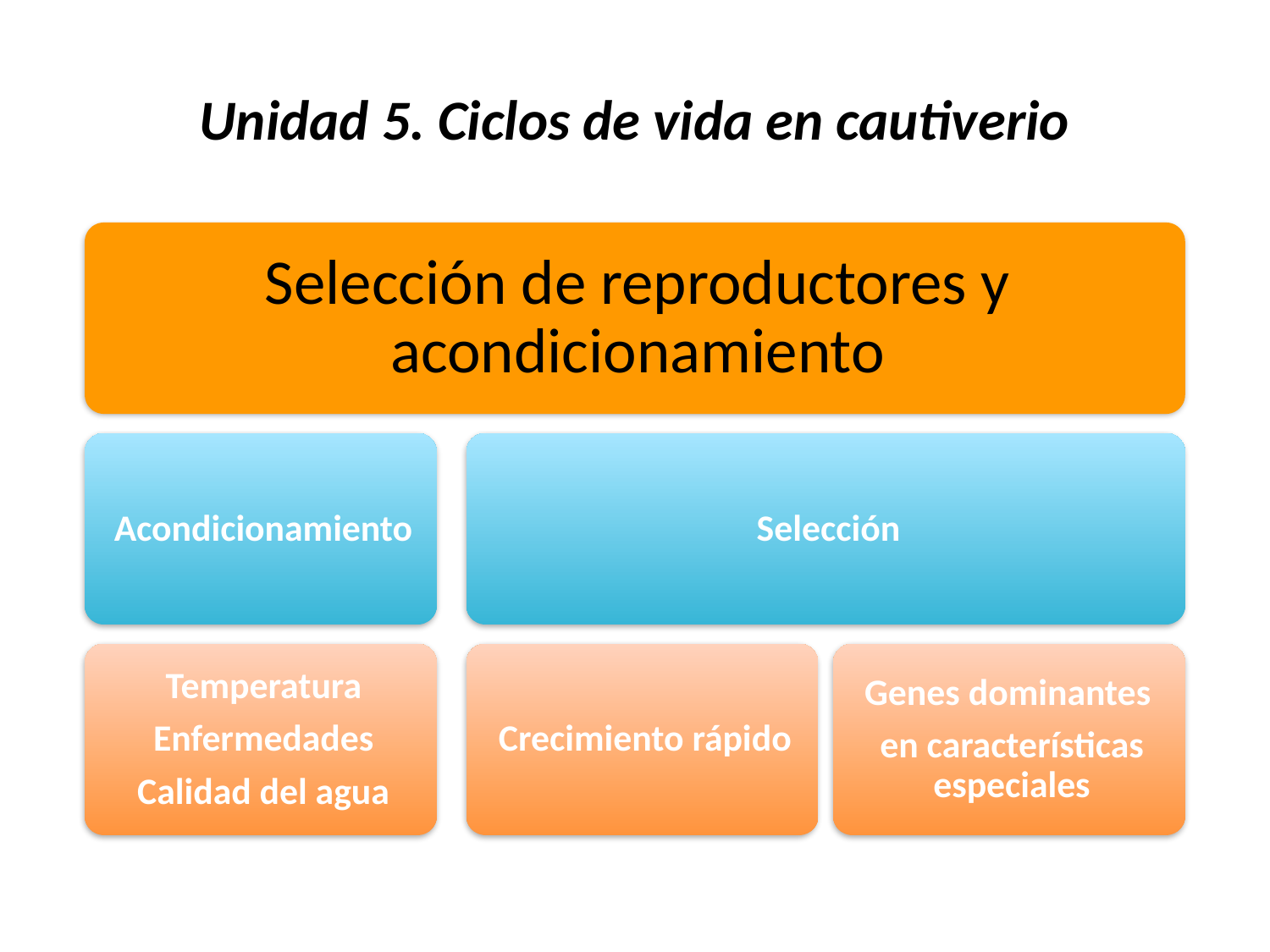

# Unidad 5. Ciclos de vida en cautiverio
Selección de reproductores y acondicionamiento
Selección
Genes dominantes
en características especiales
Crecimiento rápido
Acondicionamiento
Temperatura
Enfermedades
Calidad del agua